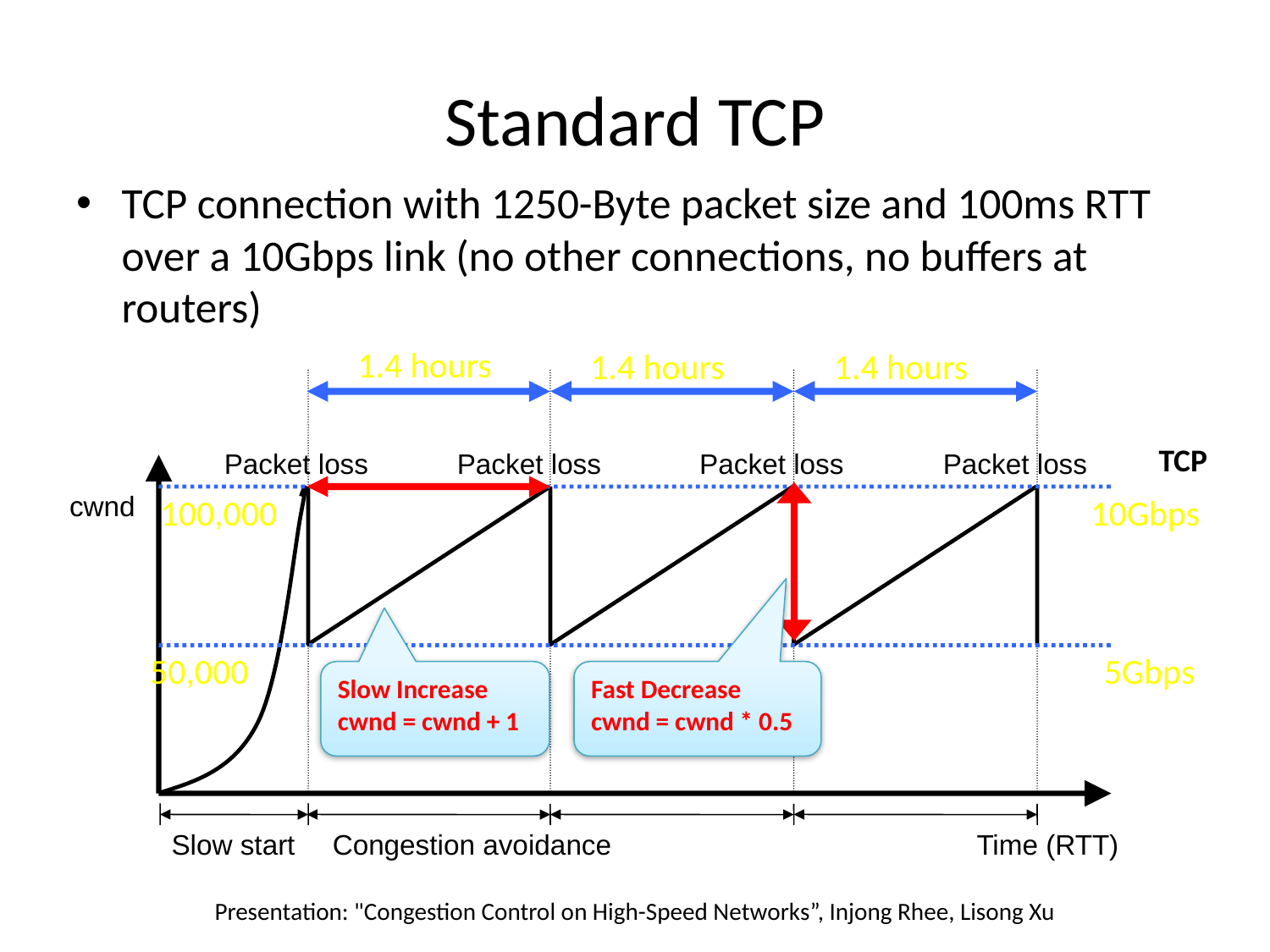

# Standard TCP
TCP connection with 1250-Byte packet size and 100ms RTT over a 10Gbps link (no other connections, no buffers at routers)
1.4 hours
1.4 hours
1.4 hours

TCP
Packet loss
Packet loss
Packet loss
Packet loss

cwnd

100,000
10Gbps

50,000
5Gbps

Slow Increase
cwnd = cwnd + 1
Fast Decrease
cwnd = cwnd * 0.5

Slow start
Congestion avoidance
Time (RTT)
ECE 671
16
16
Presentation: "Congestion Control on High-Speed Networks”, Injong Rhee, Lisong Xu